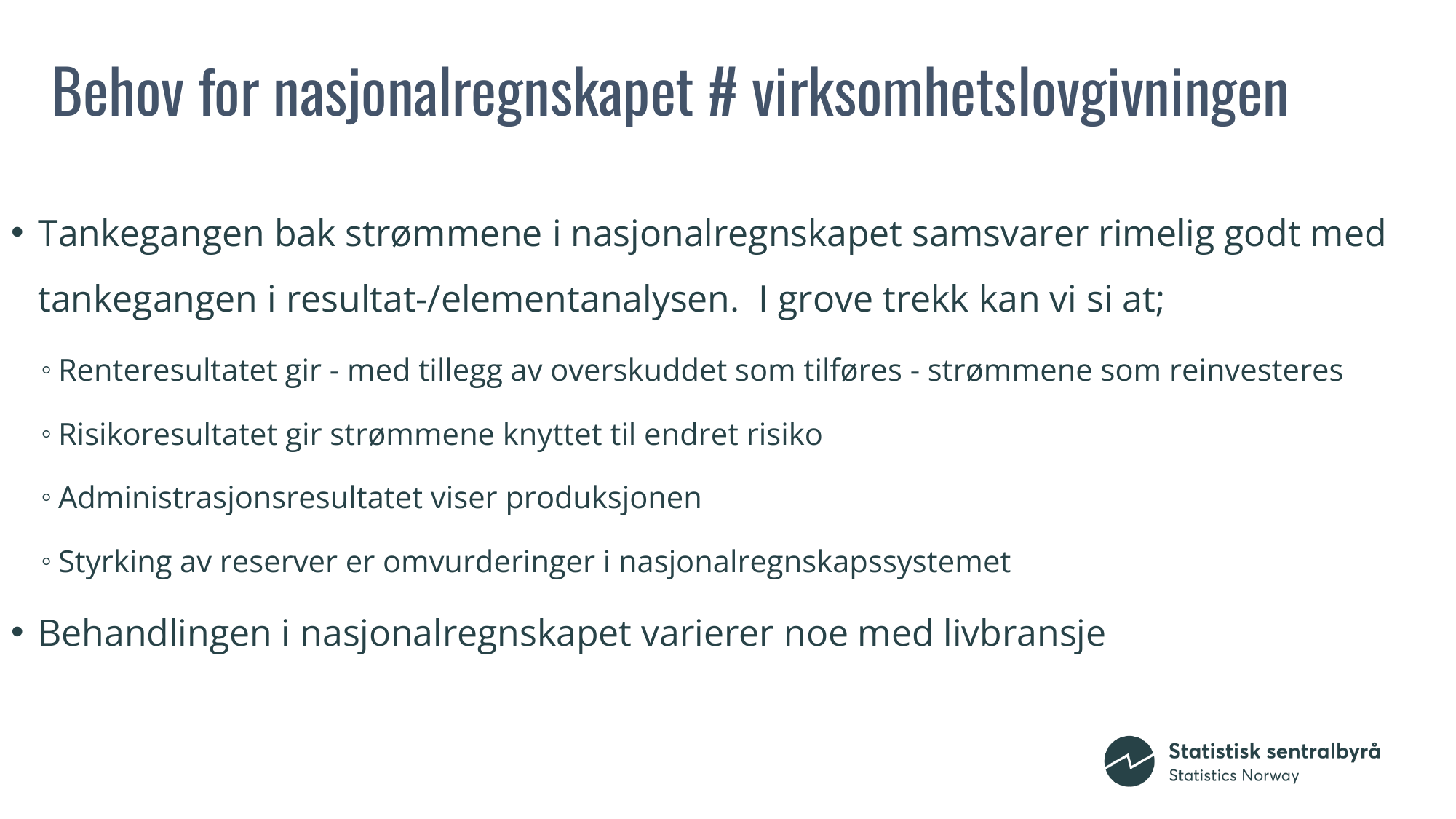

# Behov for nasjonalregnskapet # virksomhetslovgivningen
Tankegangen bak strømmene i nasjonalregnskapet samsvarer rimelig godt med tankegangen i resultat-/elementanalysen.  I grove trekk kan vi si at;
Renteresultatet gir - med tillegg av overskuddet som tilføres - strømmene som reinvesteres
Risikoresultatet gir strømmene knyttet til endret risiko
Administrasjonsresultatet viser produksjonen
Styrking av reserver er omvurderinger i nasjonalregnskapssystemet
Behandlingen i nasjonalregnskapet varierer noe med livbransje